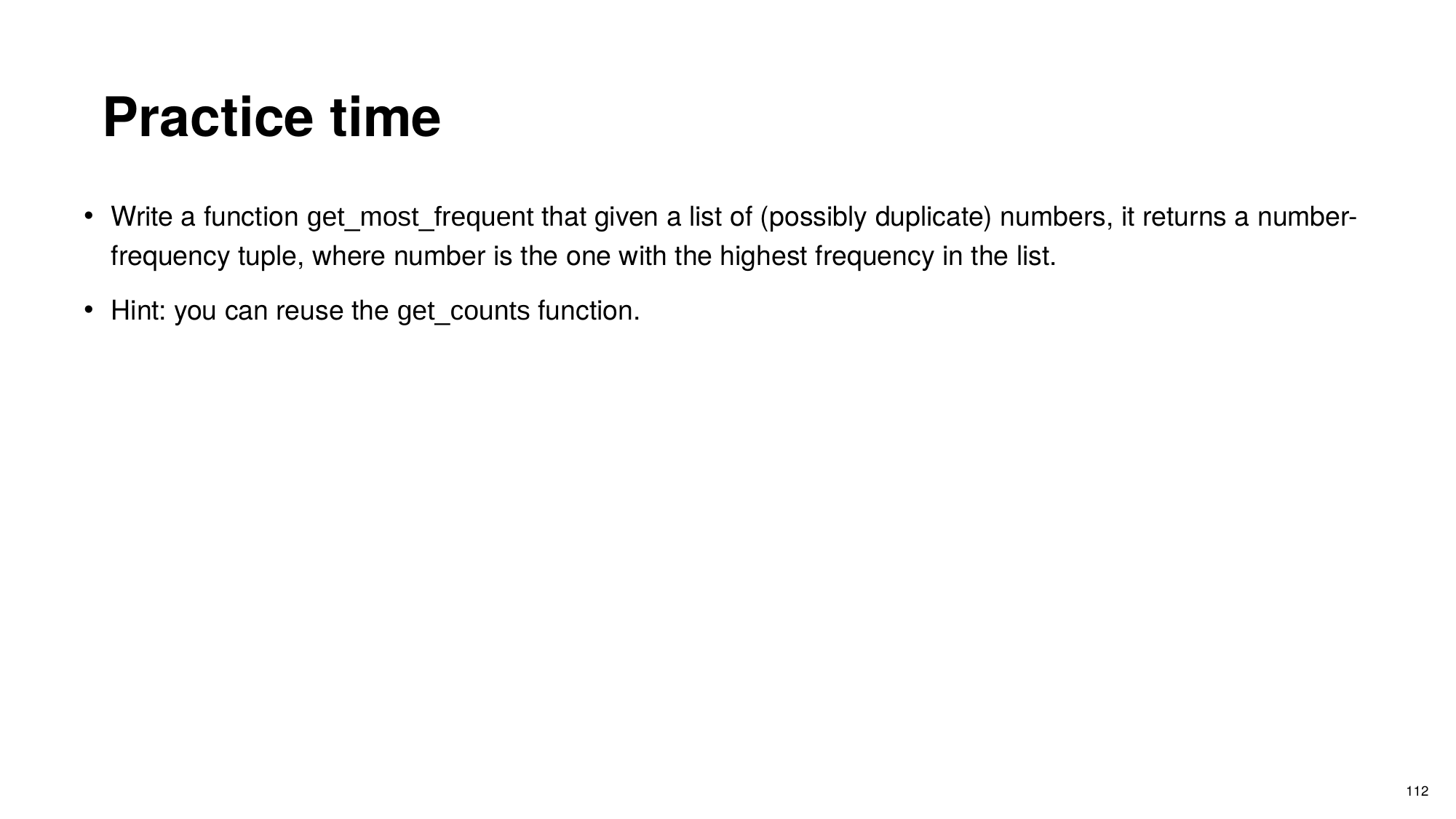

Practice time

Write a function get_most_frequent that given a list of (possibly duplicate) numbers, it returns a number-frequency tuple, where number is the one with the highest frequency in the list.
Hint: you can reuse the get_counts function.
112